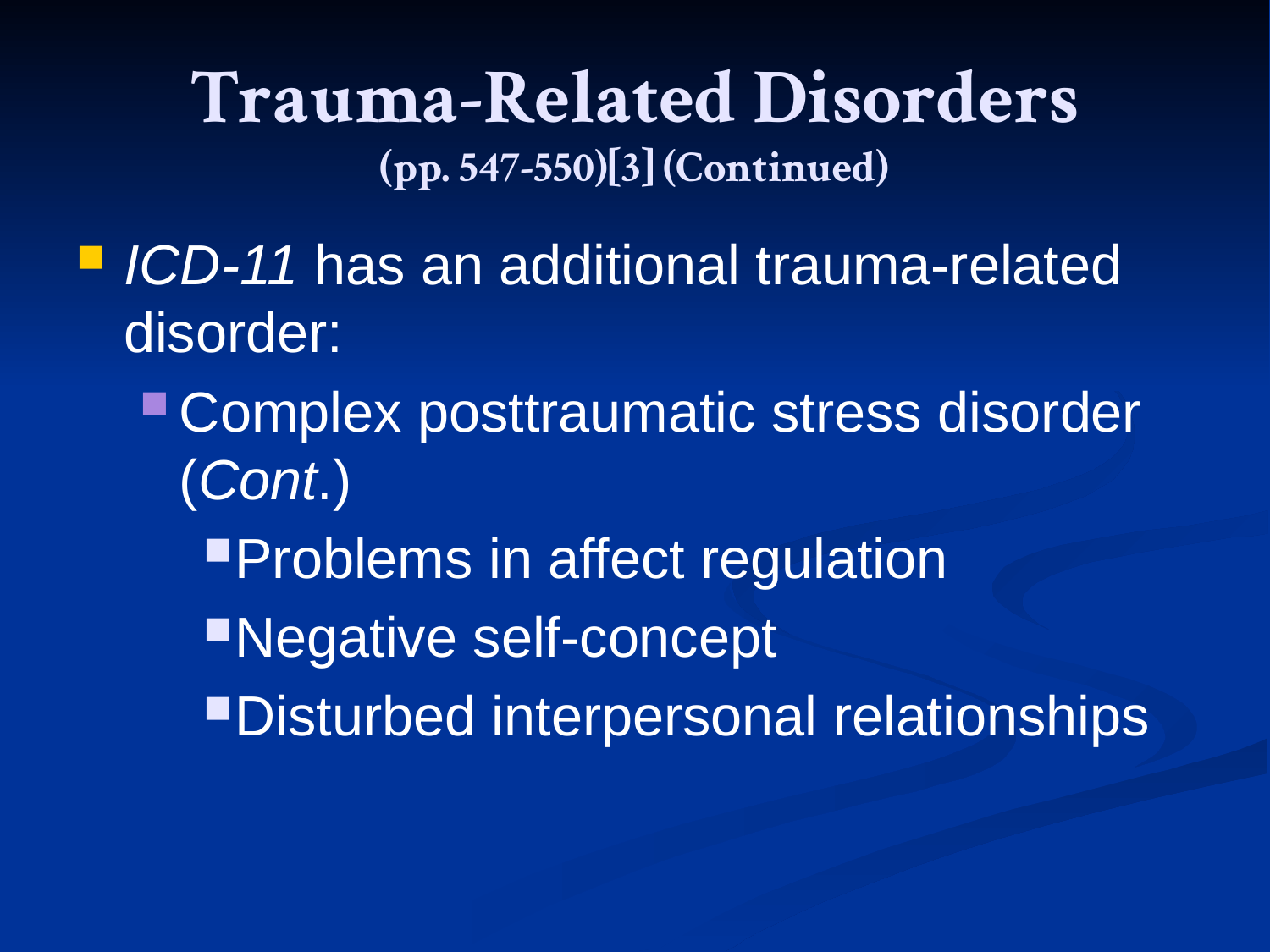

# Trauma-Related Disorders (pp. 547-550)[3] (Continued)
ICD-11 has an additional trauma-related disorder:
Complex posttraumatic stress disorder (Cont.)
Problems in affect regulation
Negative self-concept
Disturbed interpersonal relationships